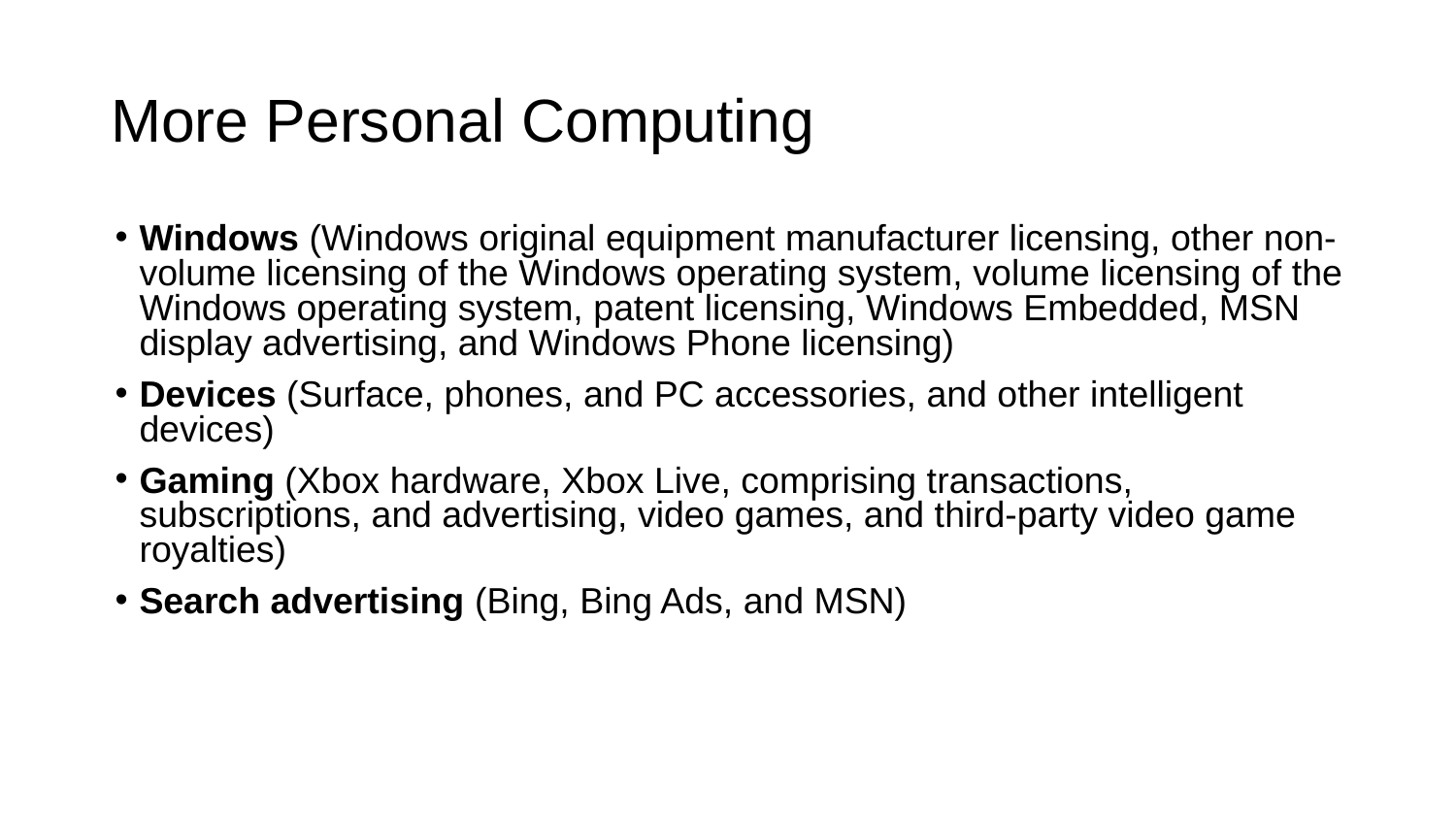

# More Personal Computing
Windows (Windows original equipment manufacturer licensing, other non-volume licensing of the Windows operating system, volume licensing of the Windows operating system, patent licensing, Windows Embedded, MSN display advertising, and Windows Phone licensing)
Devices (Surface, phones, and PC accessories, and other intelligent devices)
Gaming (Xbox hardware, Xbox Live, comprising transactions, subscriptions, and advertising, video games, and third-party video game royalties)
Search advertising (Bing, Bing Ads, and MSN)